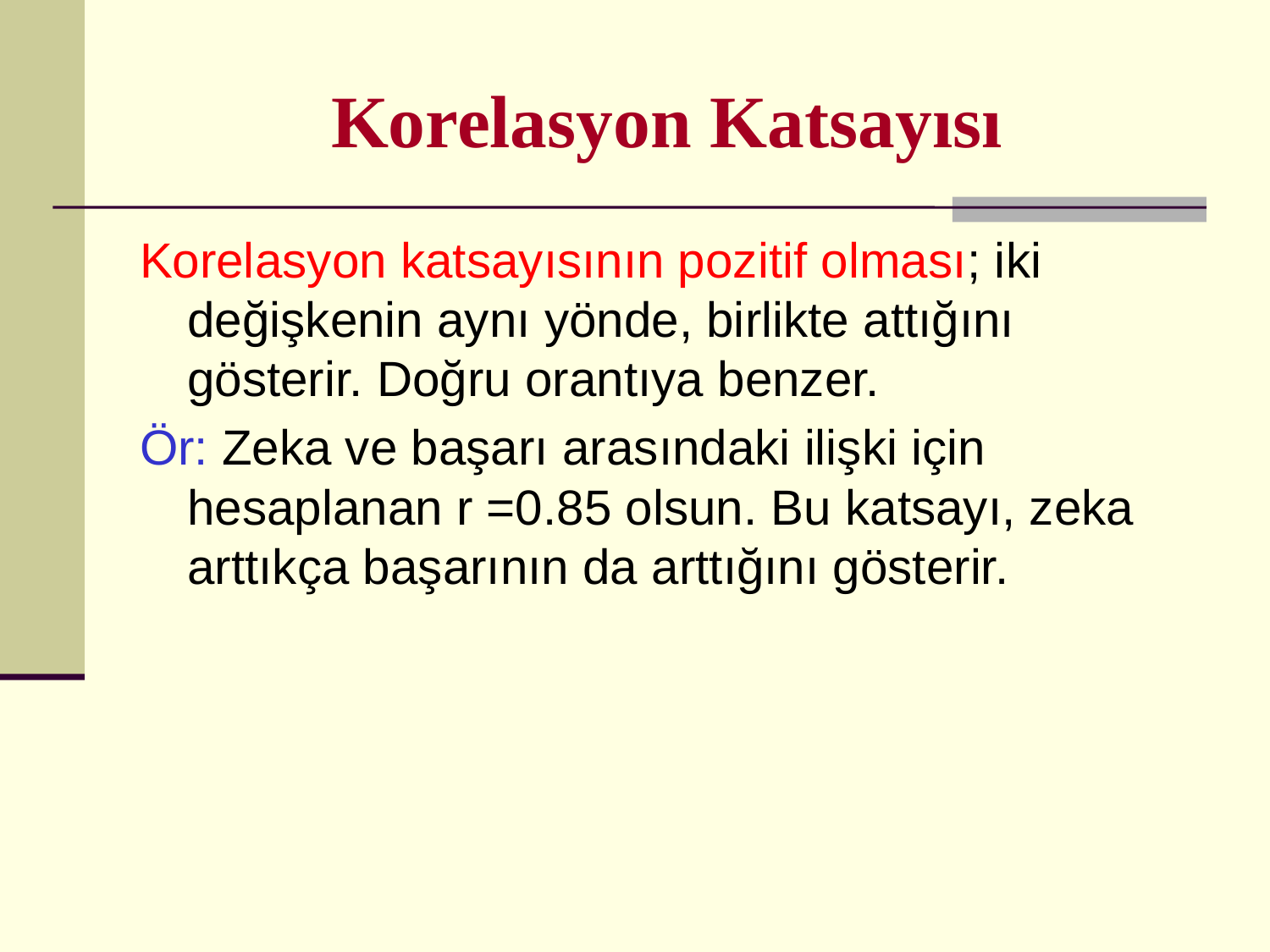

# Korelasyon Katsayısı
Korelasyon katsayısının pozitif olması; iki değişkenin aynı yönde, birlikte attığını gösterir. Doğru orantıya benzer.
Ör: Zeka ve başarı arasındaki ilişki için hesaplanan r =0.85 olsun. Bu katsayı, zeka arttıkça başarının da arttığını gösterir.